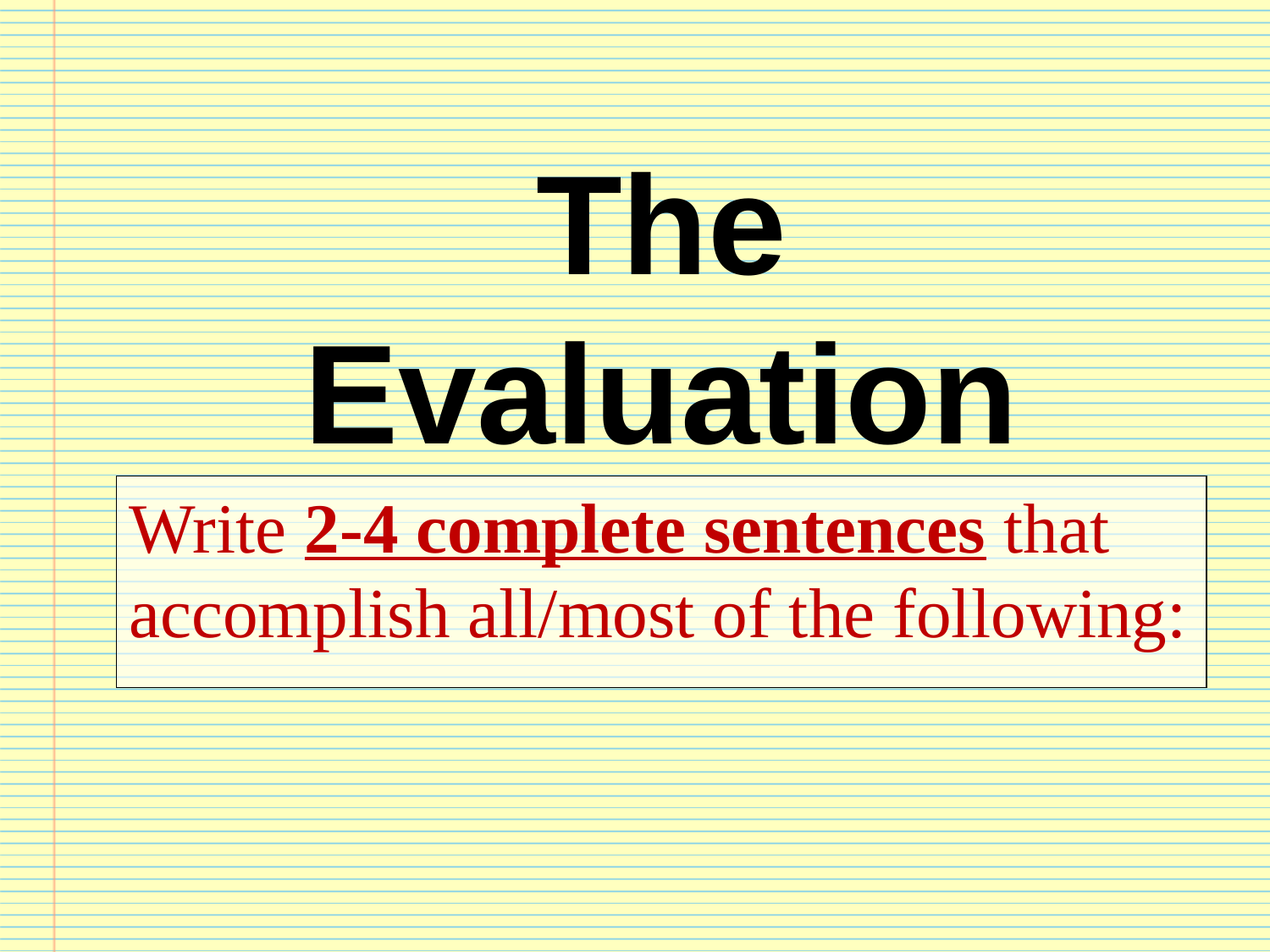

# The Evaluation
Write 2-4 complete sentences that  accomplish all/most of the following: